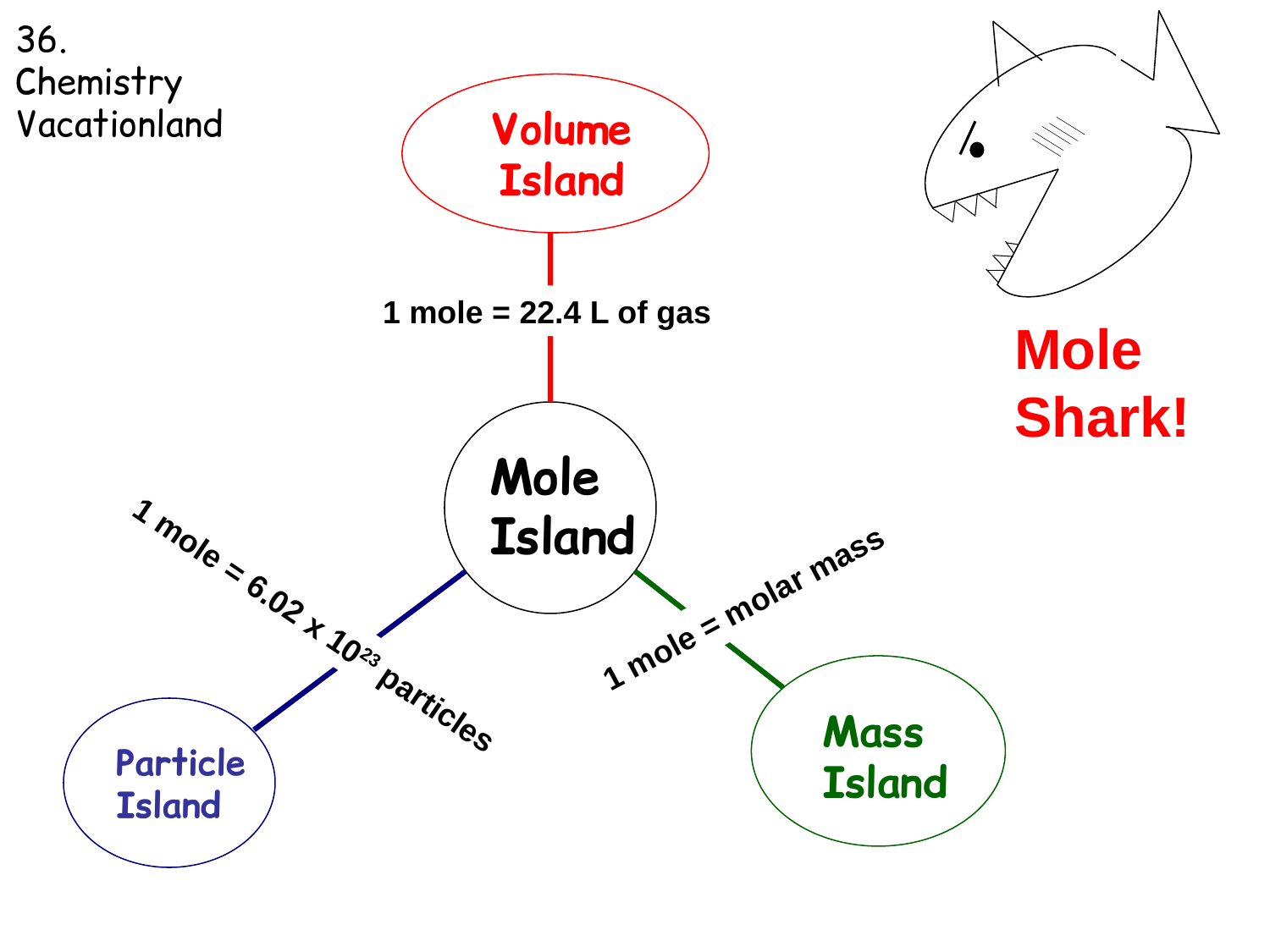

36.  Chemistry Vacationland

Mole Shark!

Volume Island

1 mole = 22.4 L of gas

Mole
Island

1 mole = molar mass

1 mole = 6.02 x 1023 particles

Mass
Island
Particle
Island